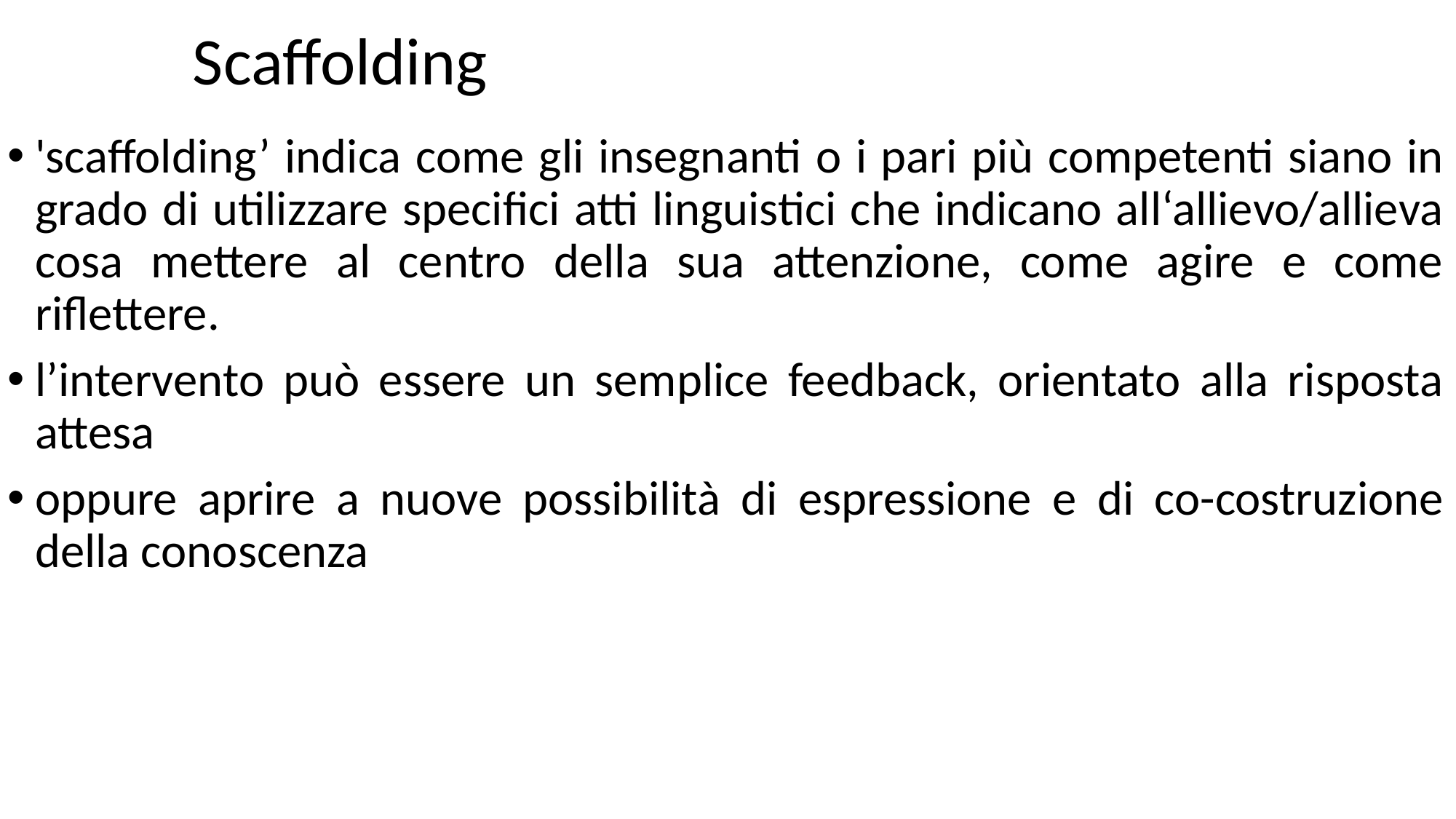

# Scaffolding
'scaffolding’ indica come gli insegnanti o i pari più competenti siano in grado di utilizzare specifici atti linguistici che indicano all‘allievo/allieva cosa mettere al centro della sua attenzione, come agire e come riflettere.
l’intervento può essere un semplice feedback, orientato alla risposta attesa
oppure aprire a nuove possibilità di espressione e di co-costruzione della conoscenza